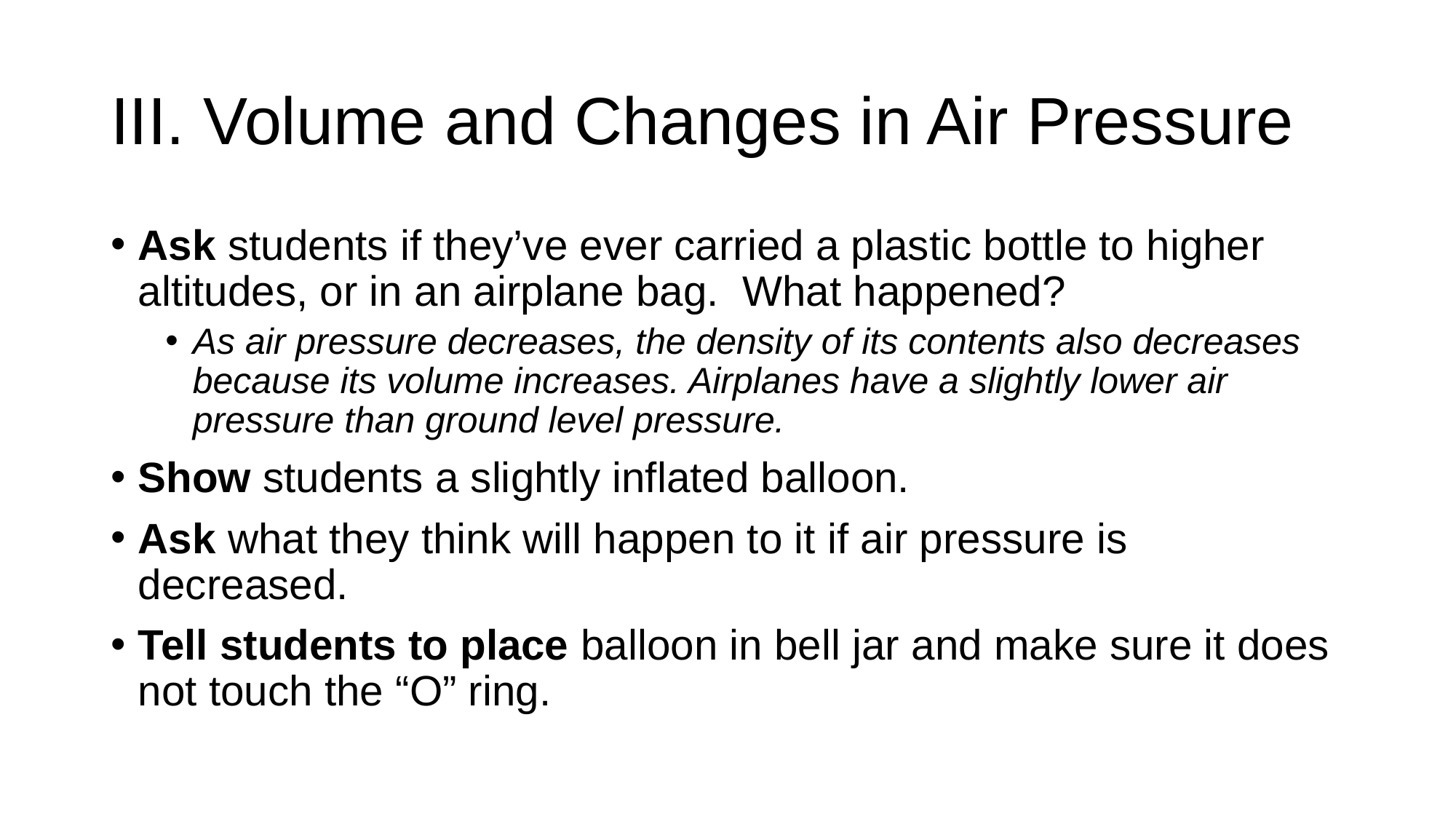

# III. Volume and Changes in Air Pressure
Ask students if they’ve ever carried a plastic bottle to higher altitudes, or in an airplane bag.  What happened?
As air pressure decreases, the density of its contents also decreases because its volume increases. Airplanes have a slightly lower air pressure than ground level pressure.
Show students a slightly inflated balloon.
Ask what they think will happen to it if air pressure is decreased.
Tell students to place balloon in bell jar and make sure it does not touch the “O” ring.